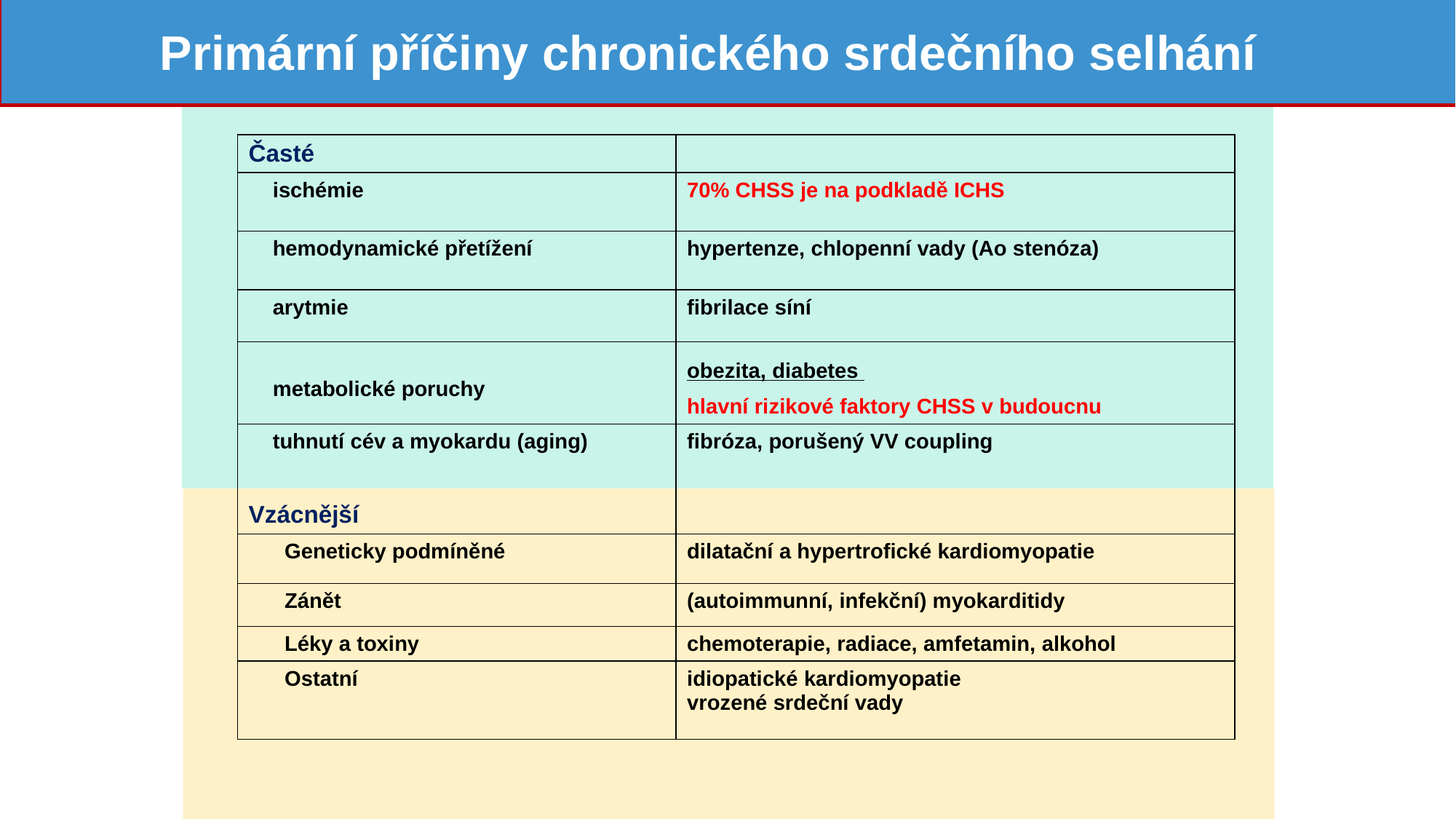

Primární příčiny chronického srdečního selhání

| Časté |  |
| --- | --- |
| ischémie | 70% CHSS je na podkladě ICHS |
| hemodynamické přetížení | hypertenze, chlopenní vady (Ao stenóza) |
| arytmie | fibrilace síní |
| metabolické poruchy | obezita, diabetes hlavní rizikové faktory CHSS v budoucnu |
| tuhnutí cév a myokardu (aging) Vzácnější | fibróza, porušený VV coupling |
| Geneticky podmíněné | dilatační a hypertrofické kardiomyopatie |
| Zánět | (autoimmunní, infekční) myokarditidy |
| Léky a toxiny | chemoterapie, radiace, amfetamin, alkohol |
| Ostatní | idiopatické kardiomyopatie vrozené srdeční vady |